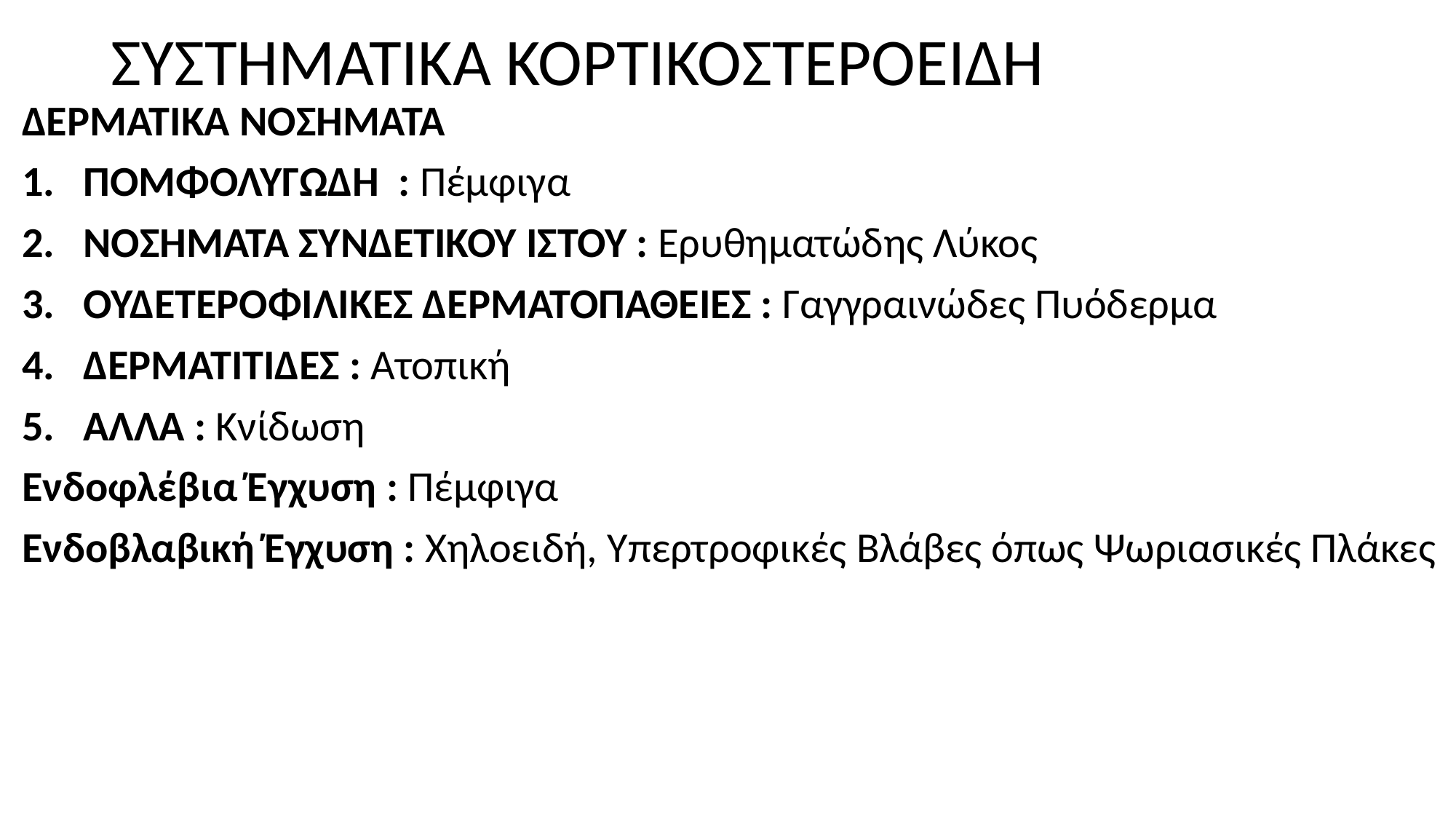

# ΣΥΣΤΗΜΑΤΙΚΑ ΚΟΡΤΙΚΟΣΤΕΡΟΕΙΔΗ
ΔΕΡΜΑΤΙΚΑ ΝΟΣΗΜΑΤΑ
ΠΟΜΦΟΛΥΓΩΔΗ  : Πέμφιγα
ΝΟΣΗΜΑΤΑ ΣΥΝΔΕΤΙΚΟΥ ΙΣΤΟΥ : Ερυθηματώδης Λύκος
ΟΥΔΕΤΕΡΟΦΙΛΙΚΕΣ ΔΕΡΜΑΤΟΠΑΘΕΙΕΣ : Γαγγραινώδες Πυόδερμα
ΔΕΡΜΑΤΙΤΙΔΕΣ : Ατοπική
ΑΛΛΑ : Κνίδωση
Ενδοφλέβια Έγχυση : Πέμφιγα
Ενδοβλαβική Έγχυση : Χηλοειδή, Υπερτροφικές Βλάβες όπως Ψωριασικές Πλάκες